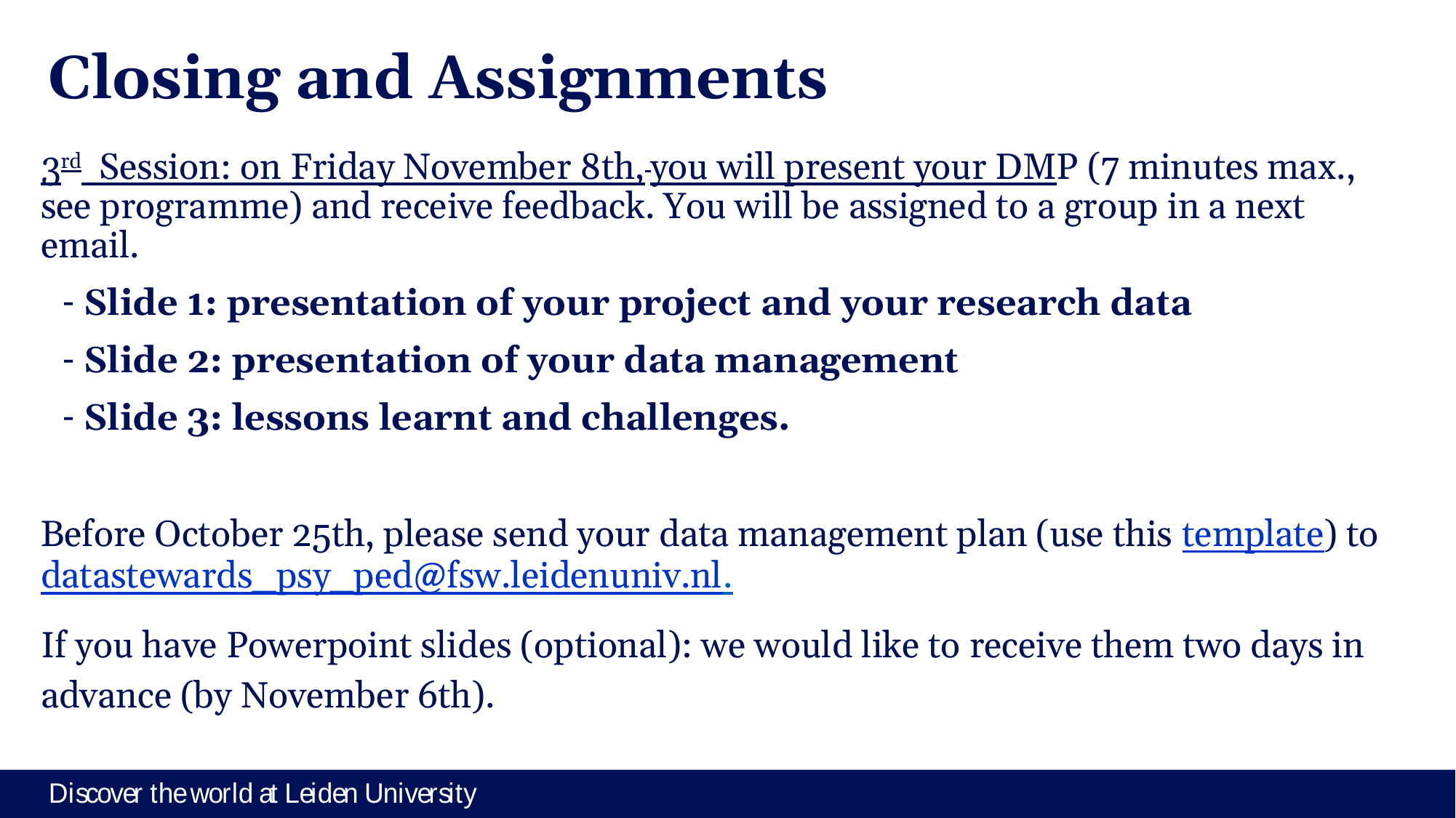

# Closing and Assignments
3rd  Session: on Friday November 8th, you will present your DMP (7 minutes max., see programme) and receive feedback. You will be assigned to a group in a next email.
Slide 1: presentation of your project and your research data
Slide 2: presentation of your data management
Slide 3: lessons learnt and challenges.

Before October 25th, please send your data management plan (use this template) to datastewards_psy_ped@fsw.leidenuniv.nl.
If you have Powerpoint slides (optional): we would like to receive them two days in advance (by November 6th).